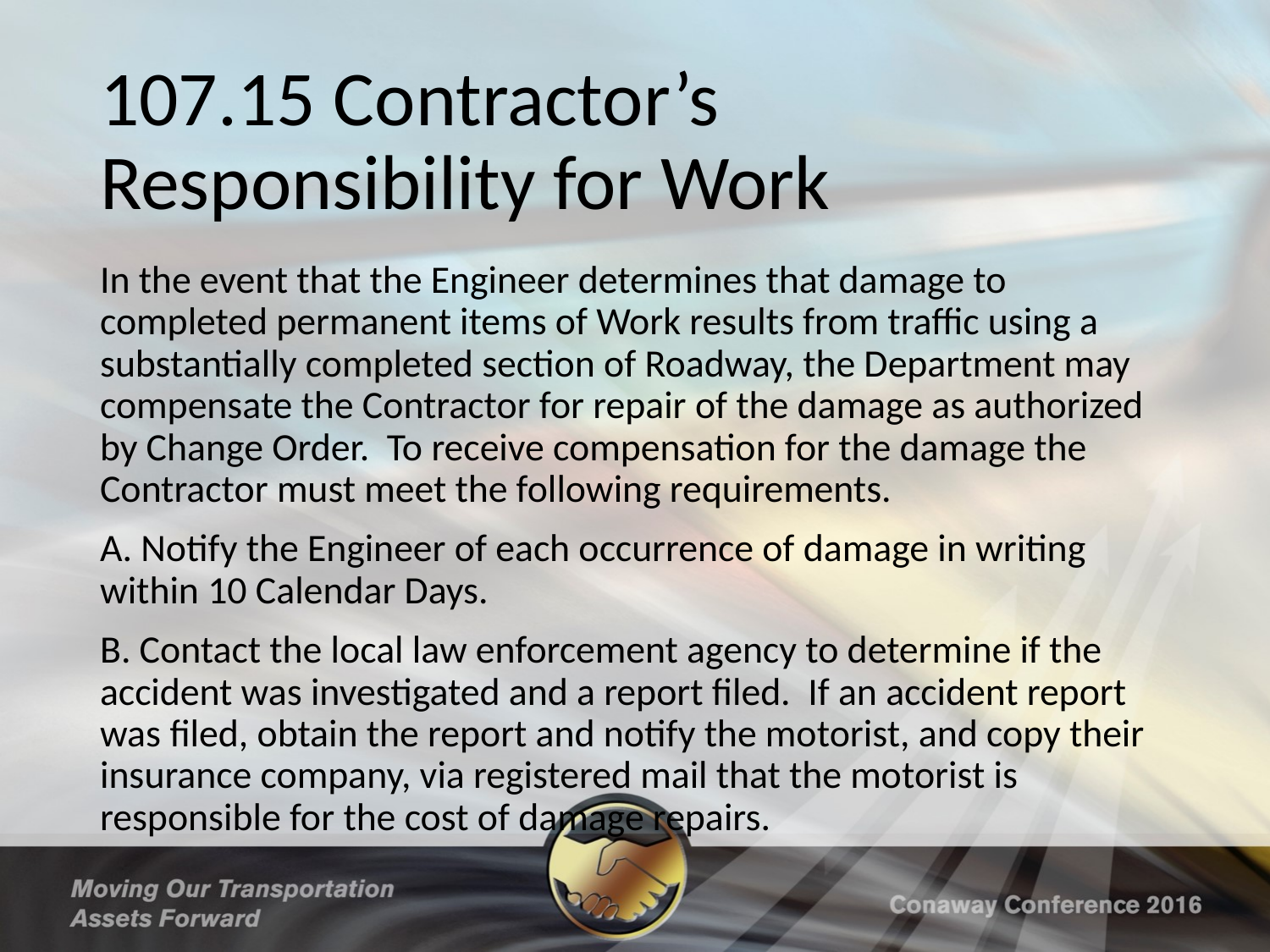

# 107.15 Contractor’s Responsibility for Work
In the event that the Engineer determines that damage to completed permanent items of Work results from traffic using a substantially completed section of Roadway, the Department may compensate the Contractor for repair of the damage as authorized by Change Order.  To receive compensation for the damage the Contractor must meet the following requirements.
A. Notify the Engineer of each occurrence of damage in writing within 10 Calendar Days.
B. Contact the local law enforcement agency to determine if the accident was investigated and a report filed.  If an accident report was filed, obtain the report and notify the motorist, and copy their insurance company, via registered mail that the motorist is responsible for the cost of damage repairs.